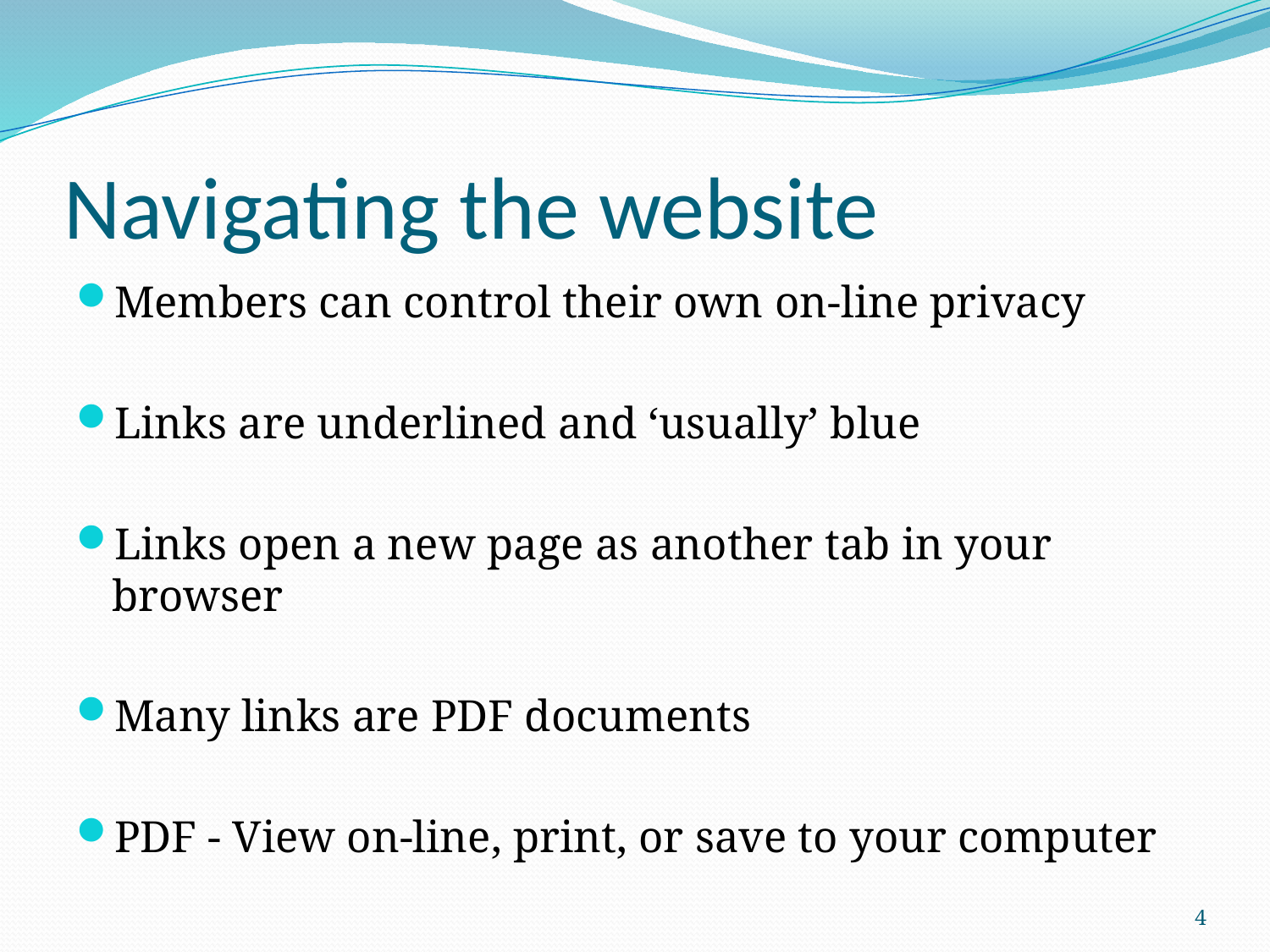

# Navigating the website
Members can control their own on-line privacy

Links are underlined and ‘usually’ blue

Links open a new page as another tab in your browser

Many links are PDF documents

PDF - View on-line, print, or save to your computer

4